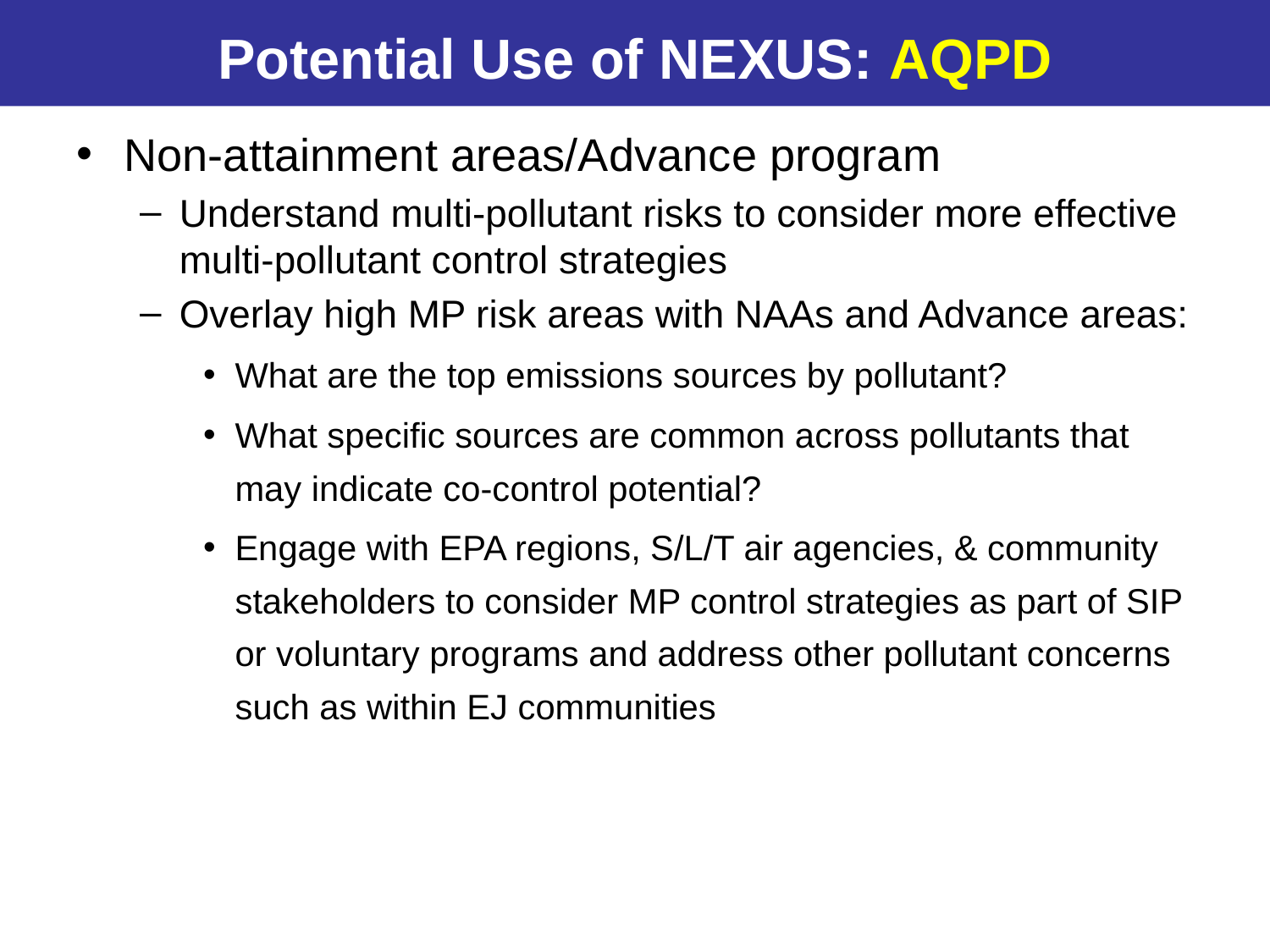

# Potential Use of NEXUS: AQPD
Non-attainment areas/Advance program
Understand multi-pollutant risks to consider more effective multi-pollutant control strategies
Overlay high MP risk areas with NAAs and Advance areas:
What are the top emissions sources by pollutant?
What specific sources are common across pollutants that may indicate co-control potential?
Engage with EPA regions, S/L/T air agencies, & community stakeholders to consider MP control strategies as part of SIP or voluntary programs and address other pollutant concerns such as within EJ communities